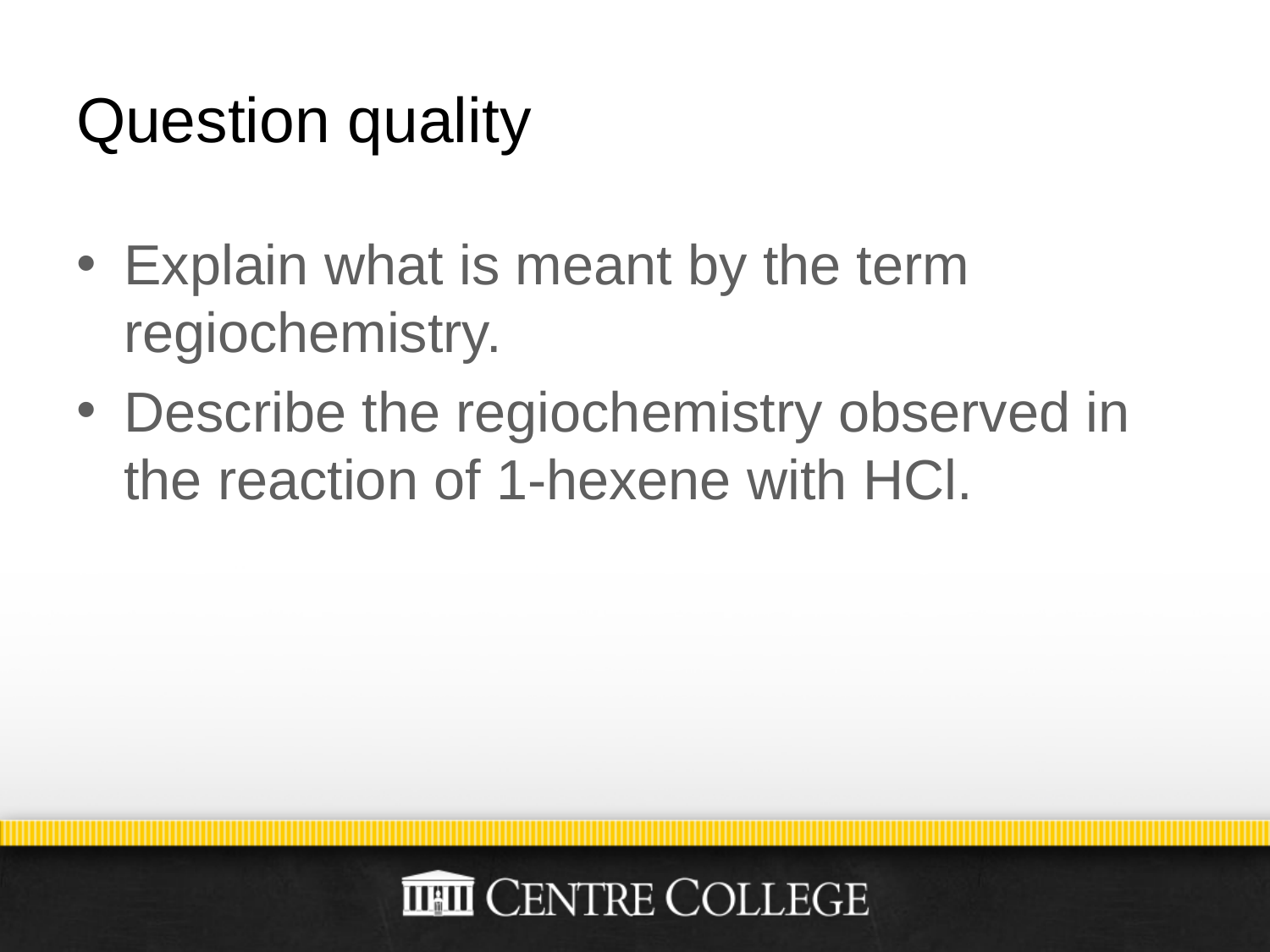

# Question quality
Explain what is meant by the term regiochemistry.
Describe the regiochemistry observed in the reaction of 1-hexene with HCl.